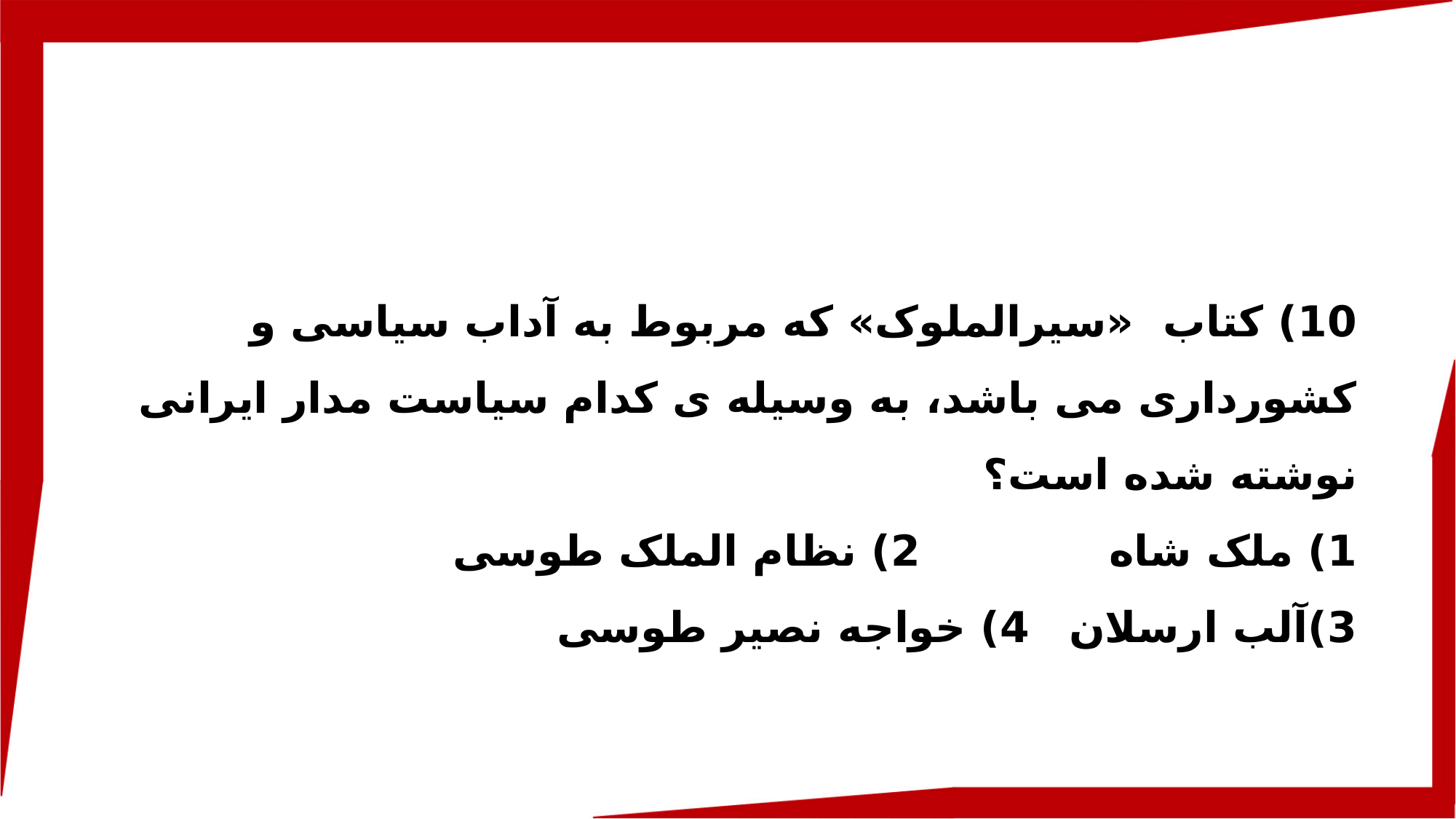

10) کتاب  «سیرالملوک» که مربوط به آداب سیاسی و کشورداری می باشد، به وسیله ی کدام سیاست مدار ایرانی نوشته شده است؟
1) ملک شاه			2) نظام الملک طوسی
3)آلب ارسلان		4) خواجه نصیر طوسی